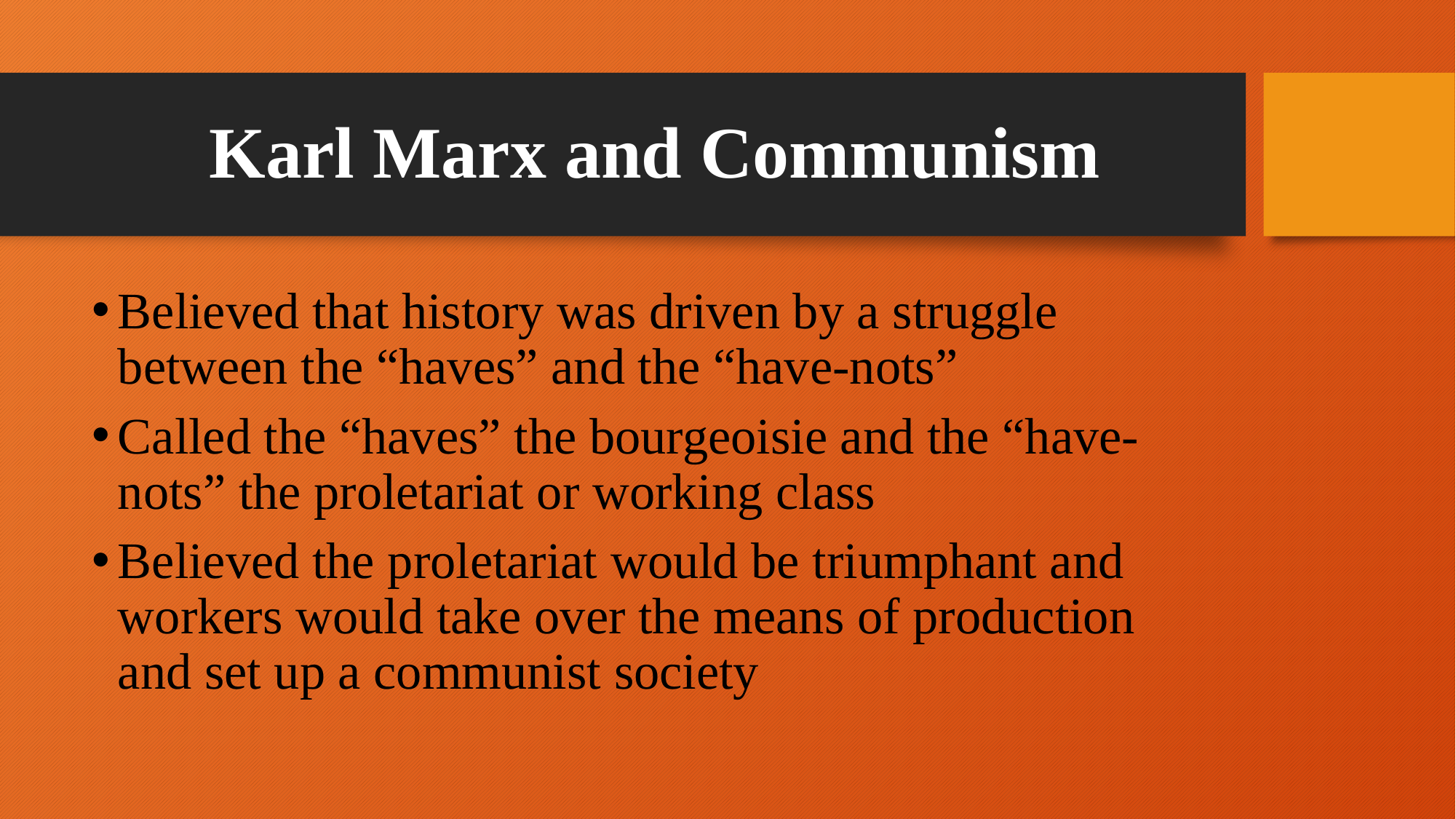

# Karl Marx and Communism
Believed that history was driven by a struggle between the “haves” and the “have-nots”
Called the “haves” the bourgeoisie and the “have-nots” the proletariat or working class
Believed the proletariat would be triumphant and workers would take over the means of production and set up a communist society